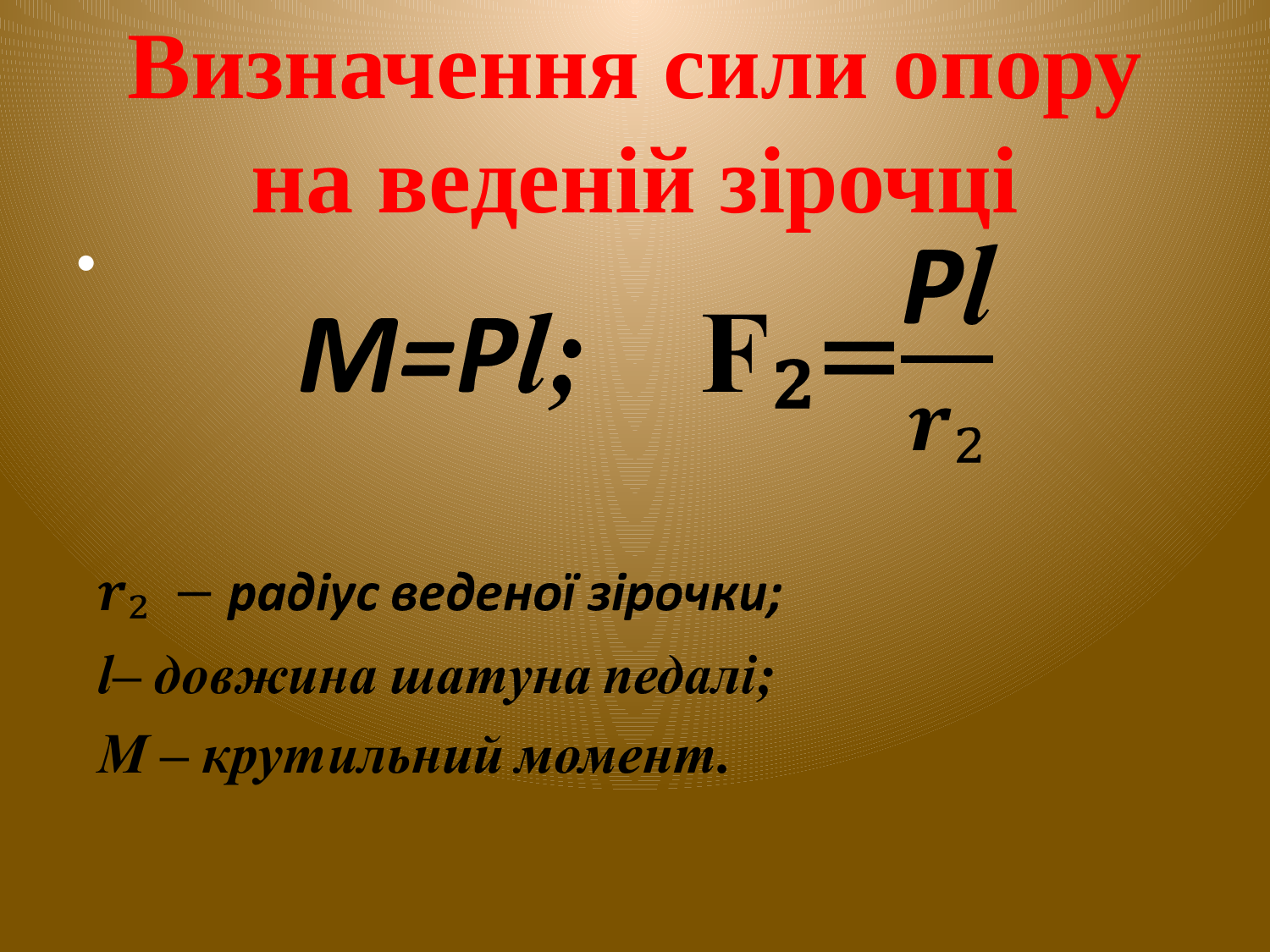

# Визначення сили опору на веденій зірочці